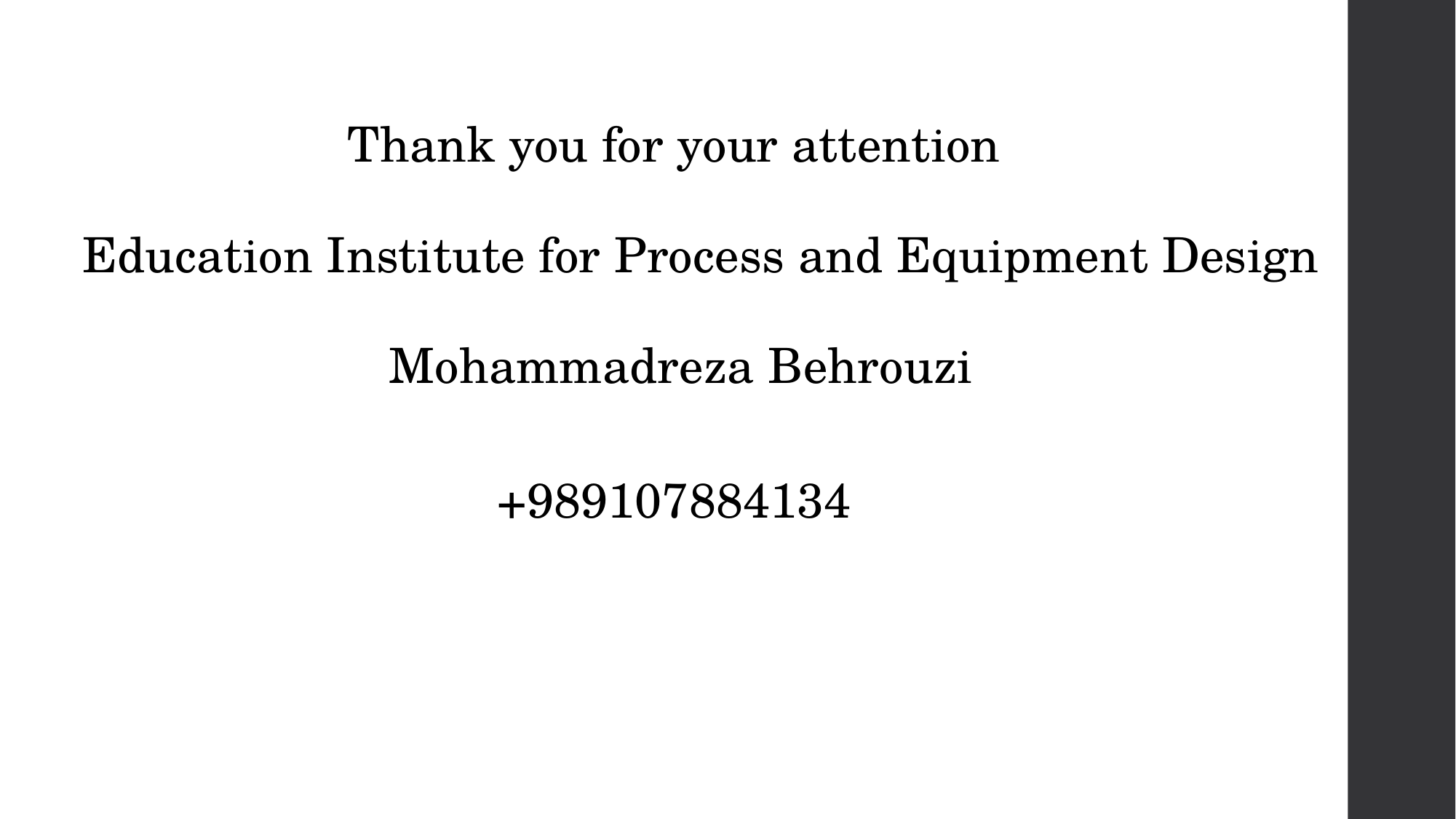

Thank you for your attention
    Education Institute for Process and Equipment Design
 Mohammadreza Behrouzi
 +989107884134